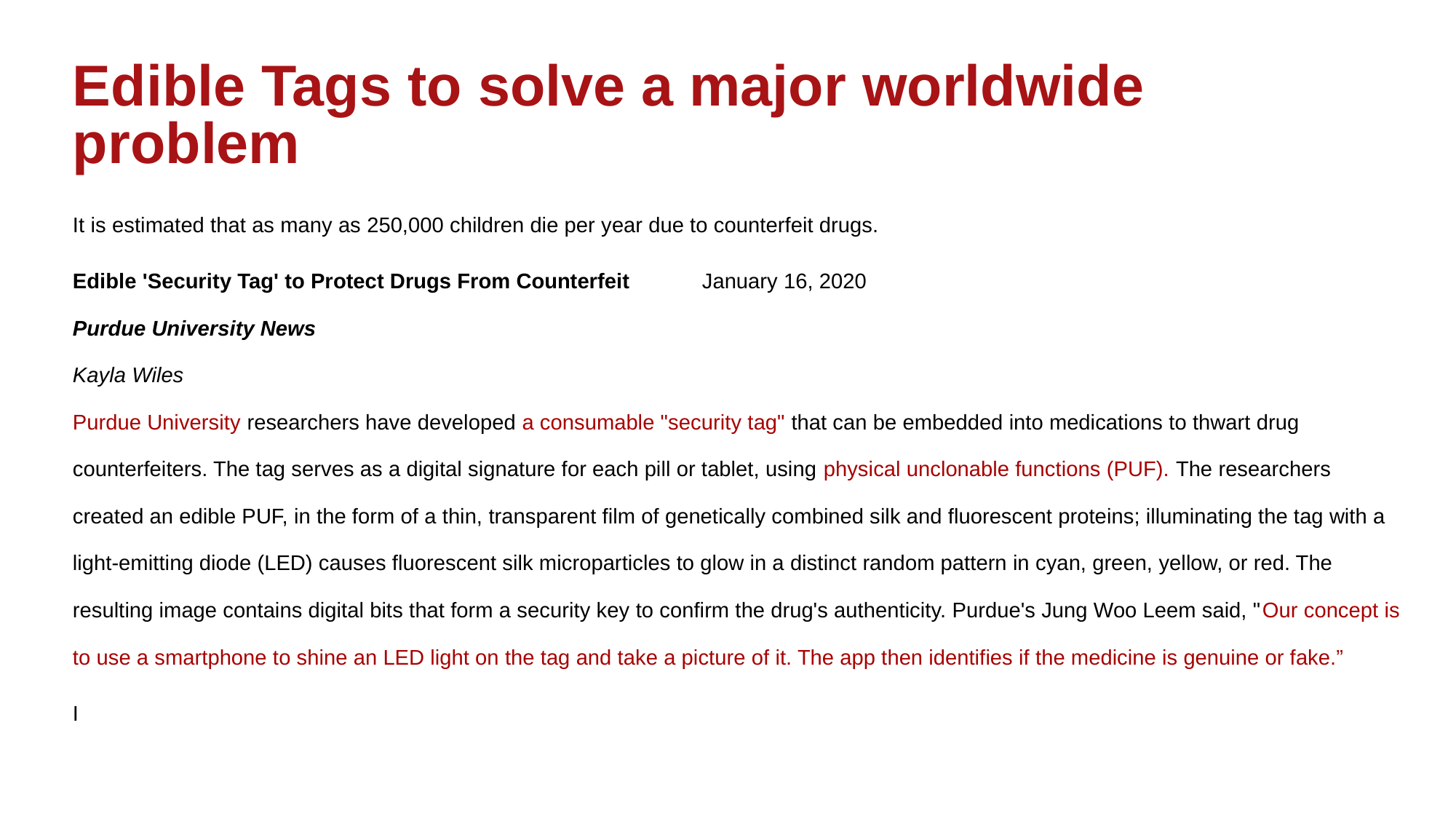

# Edible Tags to solve a major worldwide problem
It is estimated that as many as 250,000 children die per year due to counterfeit drugs.
Edible 'Security Tag' to Protect Drugs From Counterfeit            January 16, 2020
Purdue University News
Kayla Wiles
Purdue University researchers have developed a consumable "security tag" that can be embedded into medications to thwart drug counterfeiters. The tag serves as a digital signature for each pill or tablet, using physical unclonable functions (PUF). The researchers created an edible PUF, in the form of a thin, transparent film of genetically combined silk and fluorescent proteins; illuminating the tag with a light-emitting diode (LED) causes fluorescent silk microparticles to glow in a distinct random pattern in cyan, green, yellow, or red. The resulting image contains digital bits that form a security key to confirm the drug's authenticity. Purdue's Jung Woo Leem said, "Our concept is to use a smartphone to shine an LED light on the tag and take a picture of it. The app then identifies if the medicine is genuine or fake.”
I